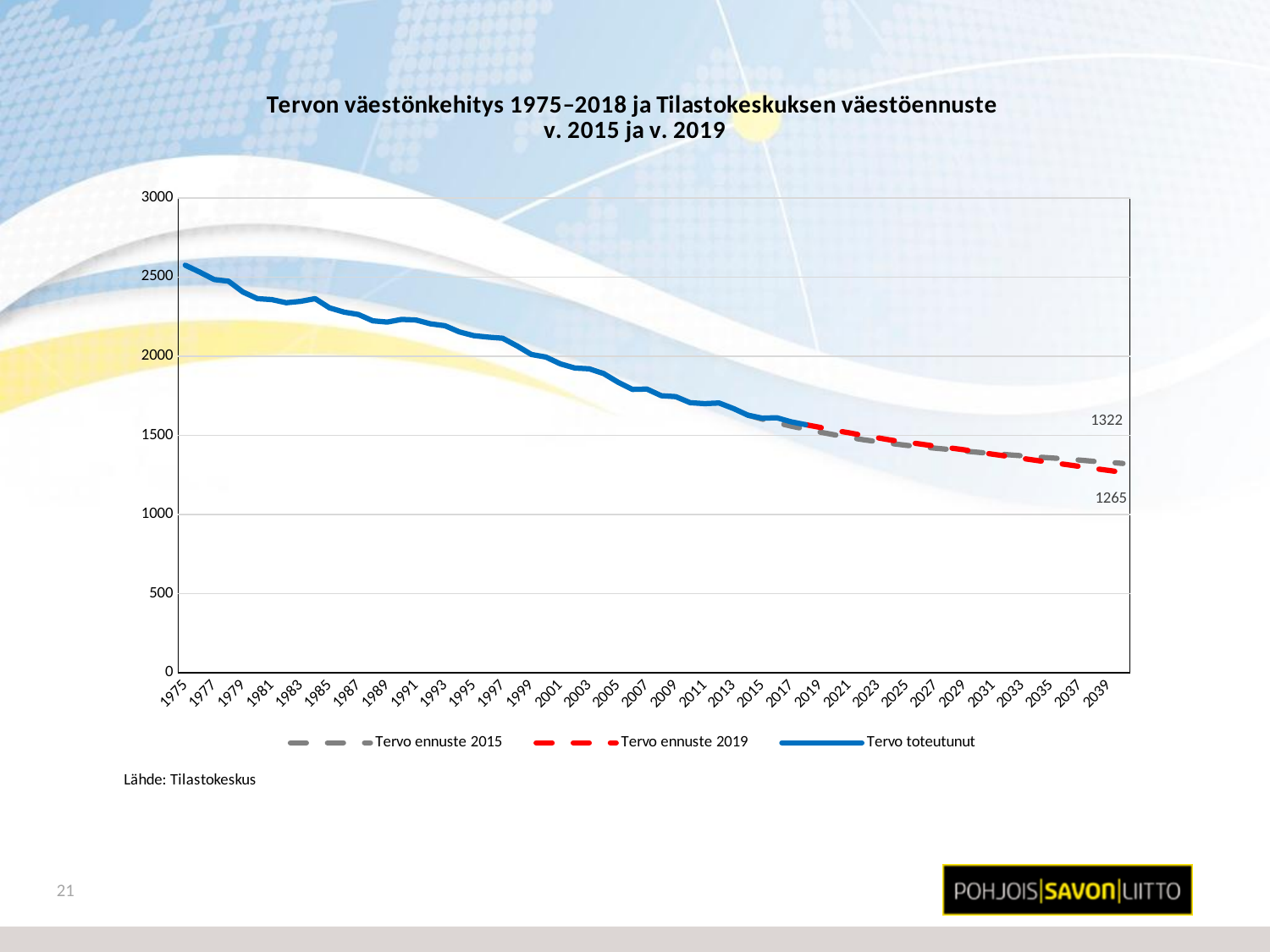

### Chart: Tervon väestönkehitys 1975–2018 ja Tilastokeskuksen väestöennuste
v. 2015 ja v. 2019

| Category | Tervo ennuste 2015 | Tervo ennuste 2019 | Tervo toteutunut  |
|---|---|---|---|
| 1975 | None | None | 2574.0 |
| 1976 | None | None | 2531.0 |
| 1977 | None | None | 2484.0 |
| 1978 | None | None | 2473.0 |
| 1979 | None | None | 2405.0 |
| 1980 | None | None | 2363.0 |
| 1981 | None | None | 2357.0 |
| 1982 | None | None | 2337.0 |
| 1983 | None | None | 2346.0 |
| 1984 | None | None | 2363.0 |
| 1985 | None | None | 2305.0 |
| 1986 | None | None | 2278.0 |
| 1987 | None | None | 2263.0 |
| 1988 | None | None | 2223.0 |
| 1989 | None | None | 2215.0 |
| 1990 | None | None | 2232.0 |
| 1991 | None | None | 2228.0 |
| 1992 | None | None | 2204.0 |
| 1993 | None | None | 2192.0 |
| 1994 | None | None | 2153.0 |
| 1995 | None | None | 2129.0 |
| 1996 | None | None | 2120.0 |
| 1997 | None | None | 2113.0 |
| 1998 | None | None | 2064.0 |
| 1999 | None | None | 2010.0 |
| 2000 | None | None | 1994.0 |
| 2001 | None | None | 1951.0 |
| 2002 | None | None | 1925.0 |
| 2003 | None | None | 1920.0 |
| 2004 | None | None | 1890.0 |
| 2005 | None | None | 1835.0 |
| 2006 | None | None | 1790.0 |
| 2007 | None | None | 1792.0 |
| 2008 | None | None | 1750.0 |
| 2009 | None | None | 1744.0 |
| 2010 | None | None | 1706.0 |
| 2011 | None | None | 1700.0 |
| 2012 | None | None | 1704.0 |
| 2013 | None | None | 1669.0 |
| 2014 | 1627.0 | None | 1627.0 |
| 2015 | 1602.0 | None | 1608.0 |
| 2016 | 1579.0 | None | 1611.0 |
| 2017 | 1558.0 | None | 1585.0 |
| 2018 | 1539.0 | 1567.0 | 1567.0 |
| 2019 | 1520.0 | 1550.0 | None |
| 2020 | 1503.0 | 1531.0 | None |
| 2021 | 1487.0 | 1516.0 | None |
| 2022 | 1472.0 | 1499.0 | None |
| 2023 | 1459.0 | 1484.0 | None |
| 2024 | 1447.0 | 1468.0 | None |
| 2025 | 1436.0 | 1456.0 | None |
| 2026 | 1427.0 | 1444.0 | None |
| 2027 | 1418.0 | 1431.0 | None |
| 2028 | 1410.0 | 1420.0 | None |
| 2029 | 1400.0 | 1408.0 | None |
| 2030 | 1392.0 | 1393.0 | None |
| 2031 | 1384.0 | 1380.0 | None |
| 2032 | 1377.0 | 1367.0 | None |
| 2033 | 1370.0 | 1354.0 | None |
| 2034 | 1363.0 | 1341.0 | None |
| 2035 | 1357.0 | 1328.0 | None |
| 2036 | 1351.0 | 1316.0 | None |
| 2037 | 1343.0 | 1303.0 | None |
| 2038 | 1335.0 | 1290.0 | None |
| 2039 | 1329.0 | 1278.0 | None |
| 2040 | 1322.0 | 1265.0 | None |
21